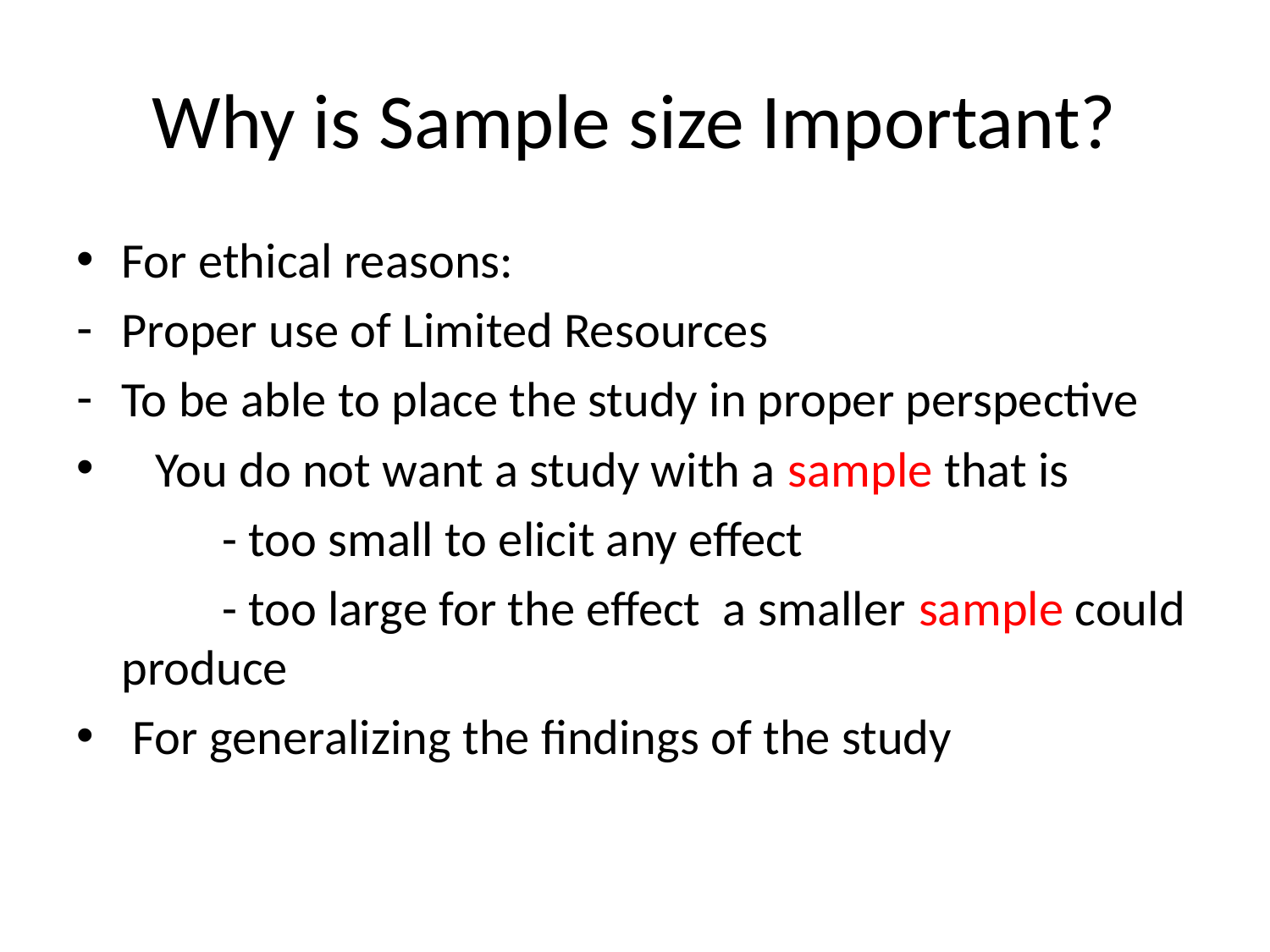

# Why is Sample size Important?
For ethical reasons:
Proper use of Limited Resources
To be able to place the study in proper perspective
   You do not want a study with a sample that is
             - too small to elicit any effect
             - too large for the effect  a smaller sample could produce
 For generalizing the findings of the study